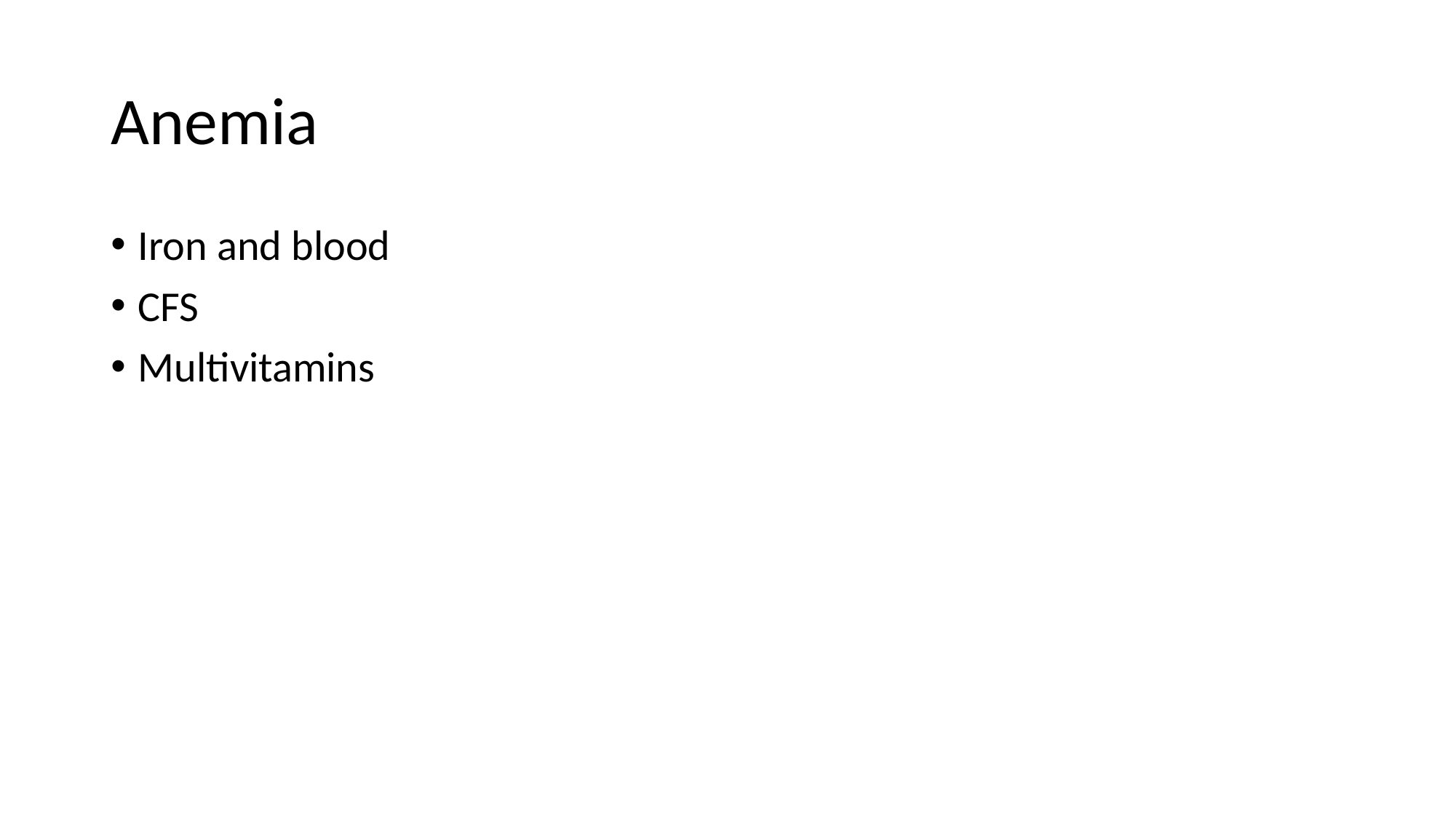

# Anemia
Iron and blood
CFS
Multivitamins